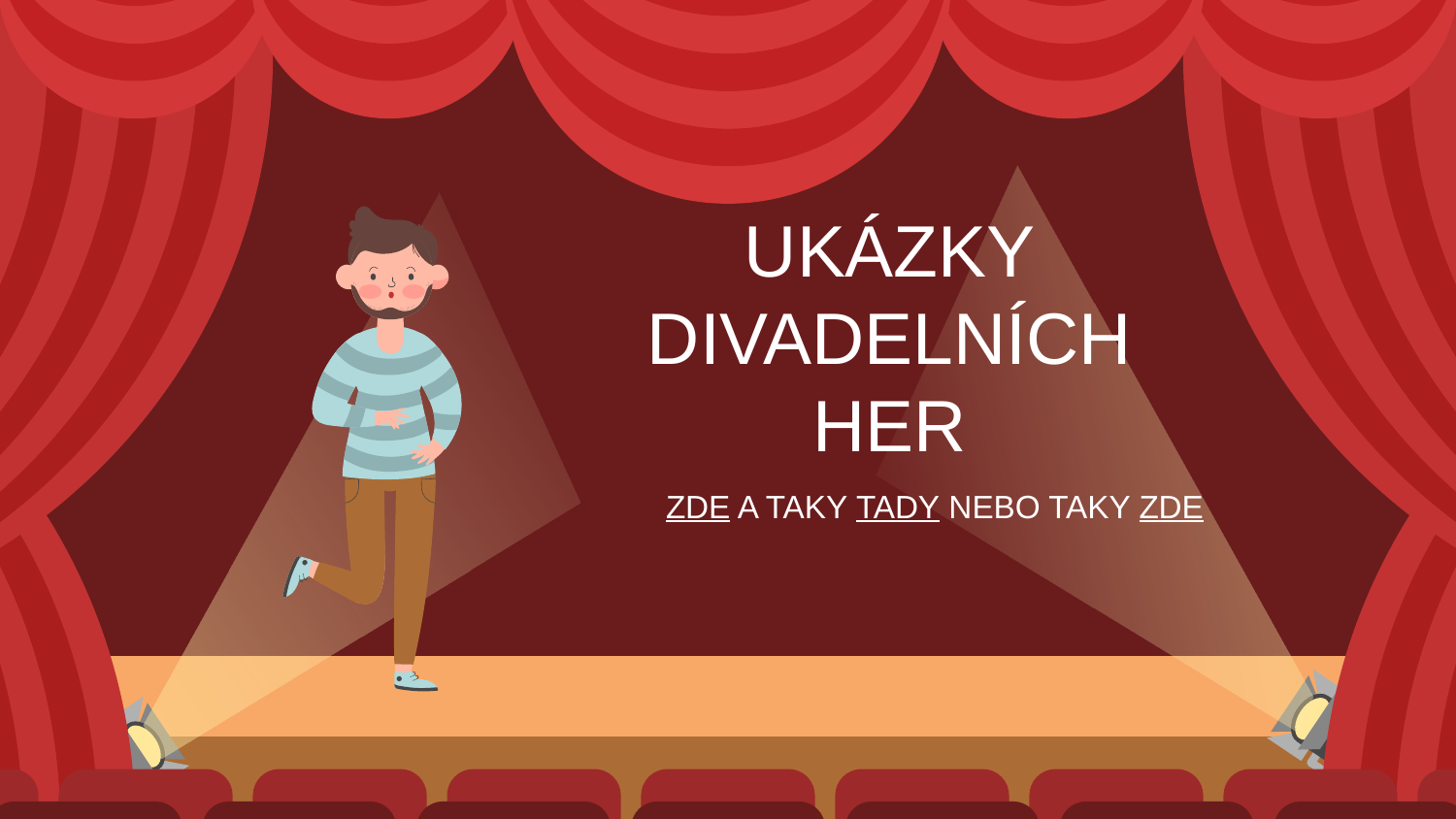

# UKÁZKY DIVADELNÍCH HER
ZDE A TAKY TADY NEBO TAKY ZDE